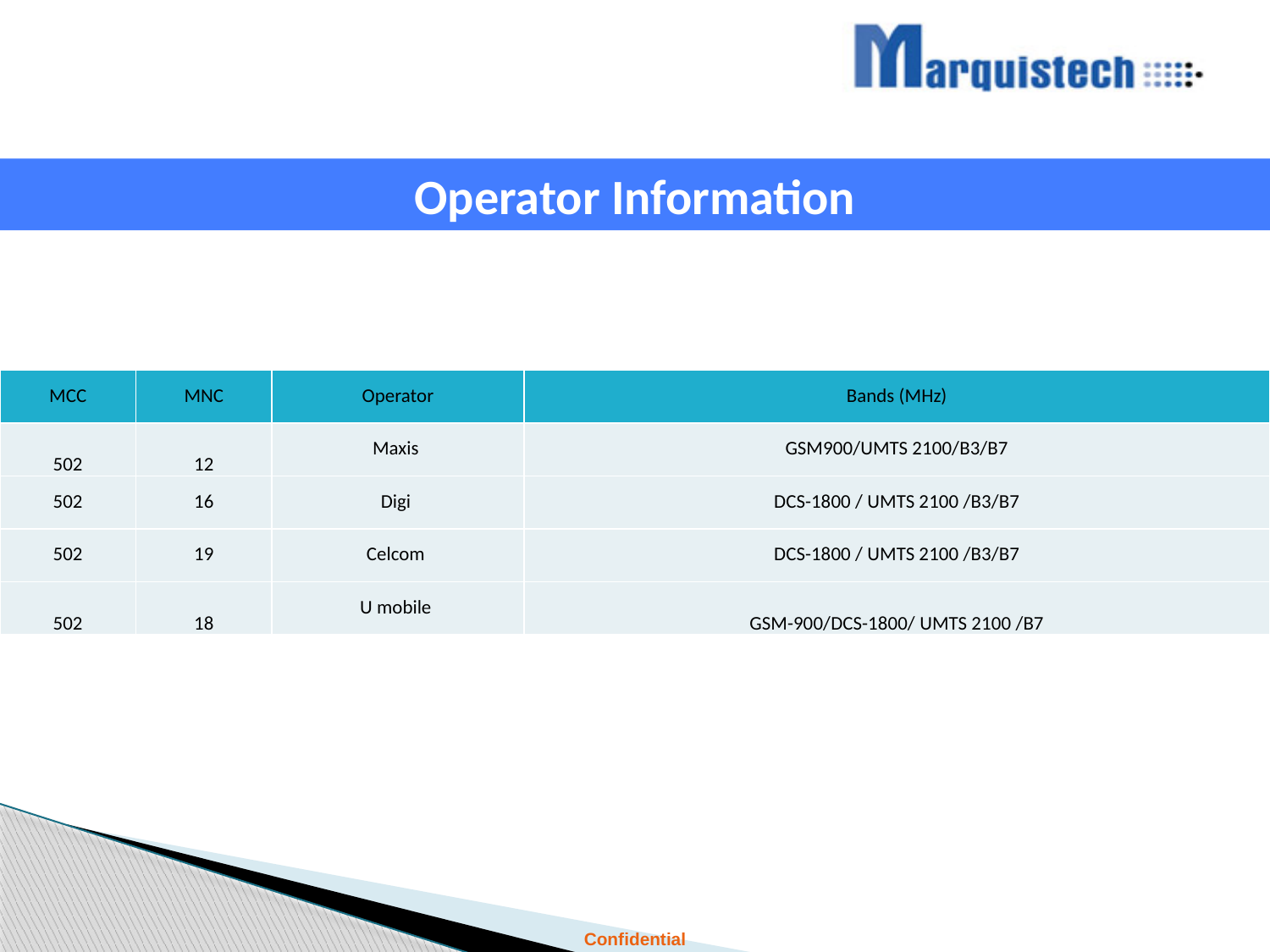

Operator Information

| MCC | MNC | Operator | Bands (MHz) |
| --- | --- | --- | --- |
| 502 | 12 | Maxis | GSM900/UMTS 2100/B3/B7 |
| 502 | 16 | Digi | DCS-1800 / UMTS 2100 /B3/B7 |
| 502 | 19 | Celcom | DCS-1800 / UMTS 2100 /B3/B7 |
| 502 | 18 | U mobile | GSM-900/DCS-1800/ UMTS 2100 /B7 |